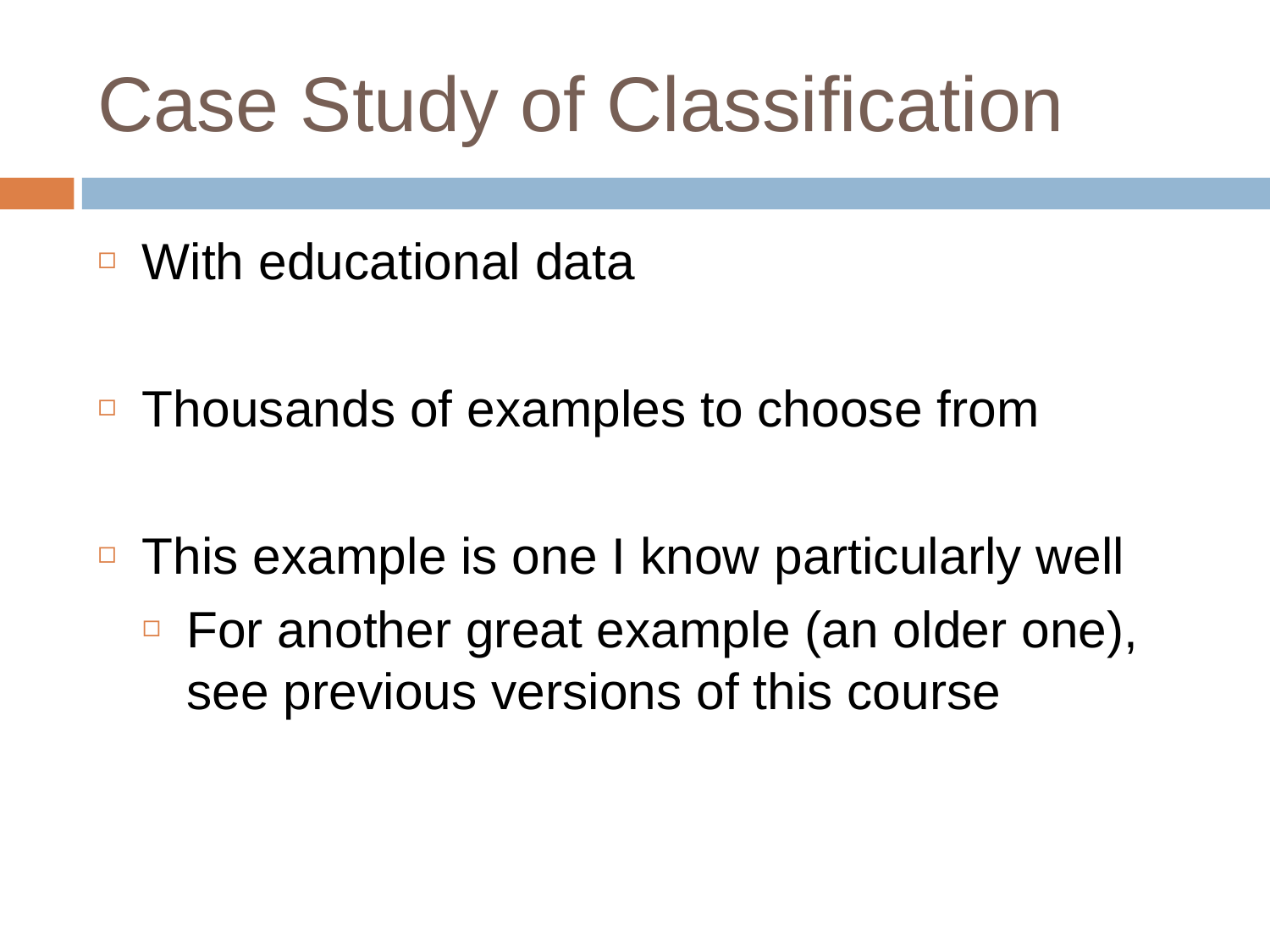

# Case Study of Classification

With educational data

Thousands of examples to choose from

This example is one I know particularly well
For another great example (an older one), see previous versions of this course